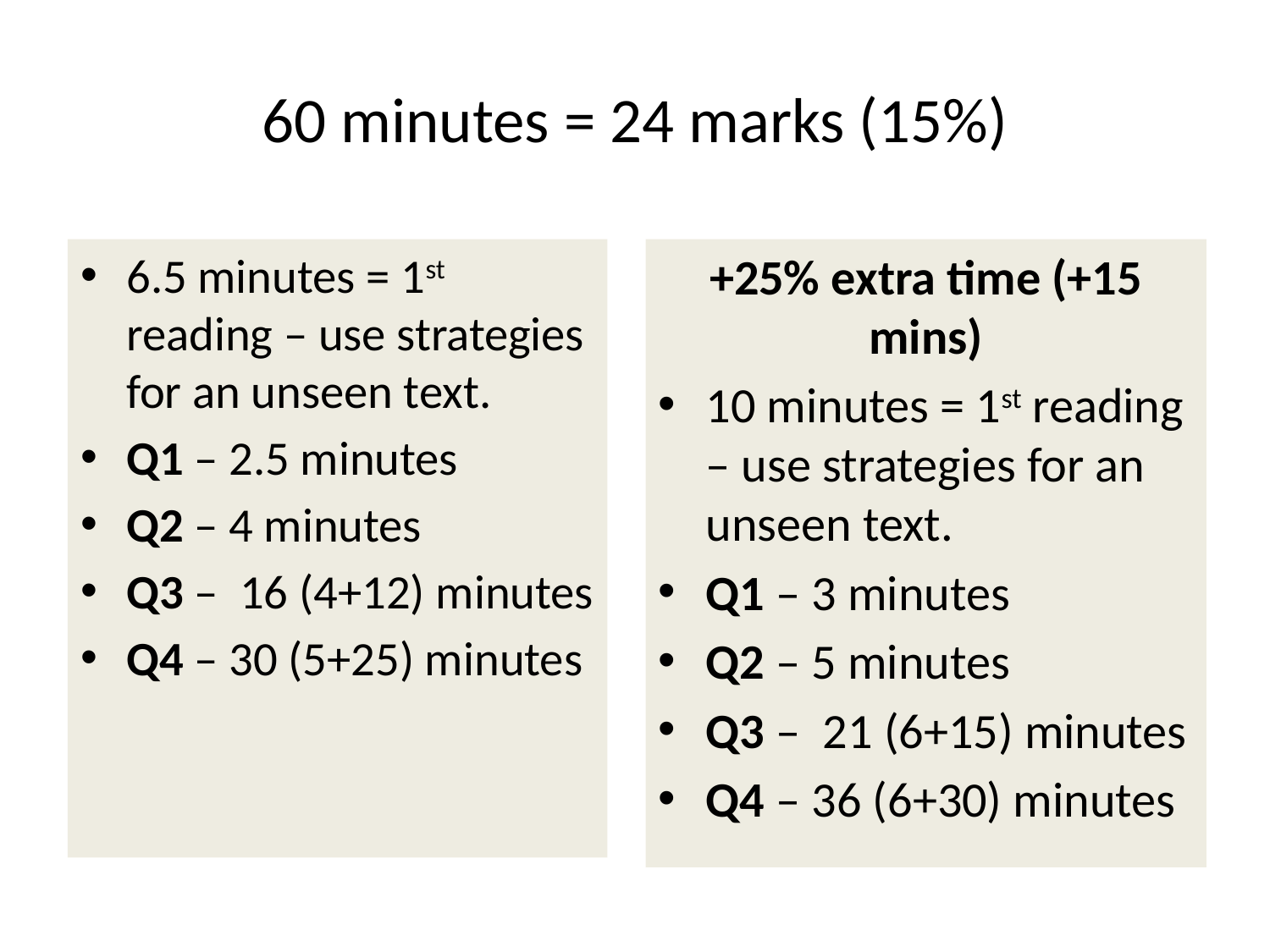

# 60 minutes = 24 marks (15%)
6.5 minutes = 1st reading – use strategies for an unseen text.
Q1 – 2.5 minutes
Q2 – 4 minutes
Q3 –  16 (4+12) minutes
Q4 – 30 (5+25) minutes
+25% extra time (+15 mins)
10 minutes = 1st reading – use strategies for an unseen text.
Q1 – 3 minutes
Q2 – 5 minutes
Q3 –  21 (6+15) minutes
Q4 – 36 (6+30) minutes